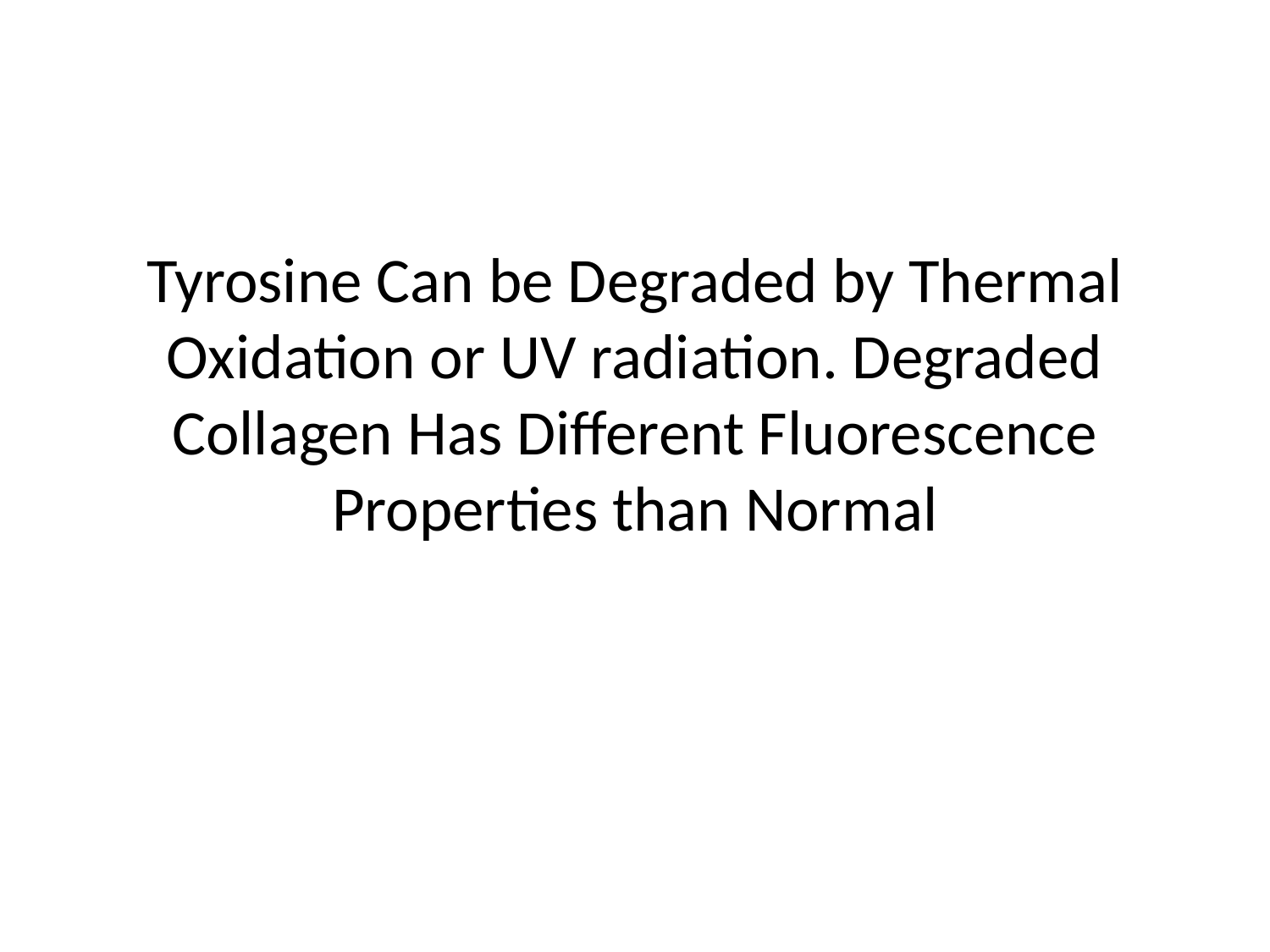

# Tyrosine Can be Degraded by Thermal Oxidation or UV radiation. Degraded Collagen Has Different Fluorescence Properties than Normal